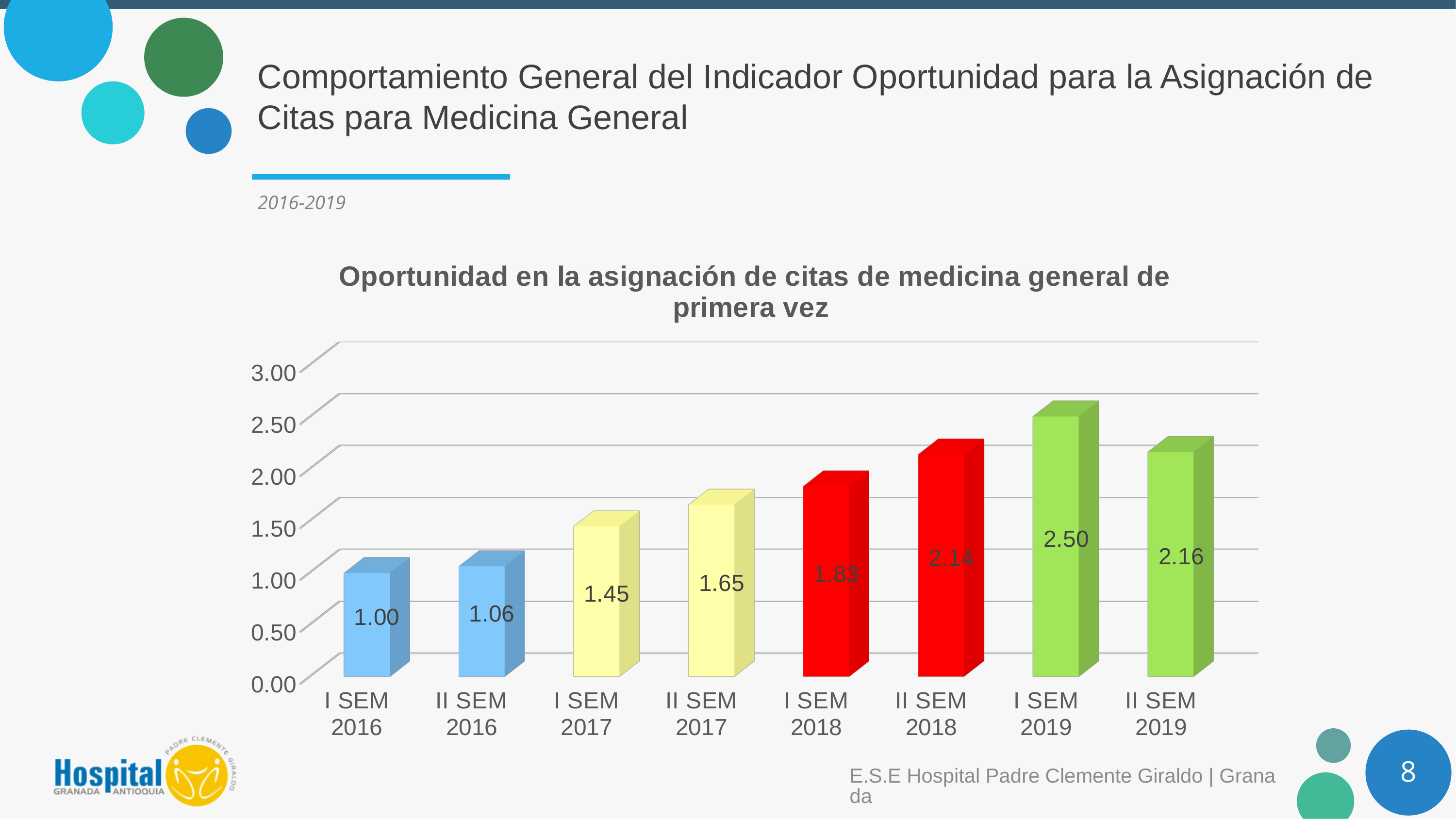

# Comportamiento General del Indicador Oportunidad para la Asignación de Citas para Medicina General
2016-2019

[unsupported chart]

8
E.S.E Hospital Padre Clemente Giraldo | Granada